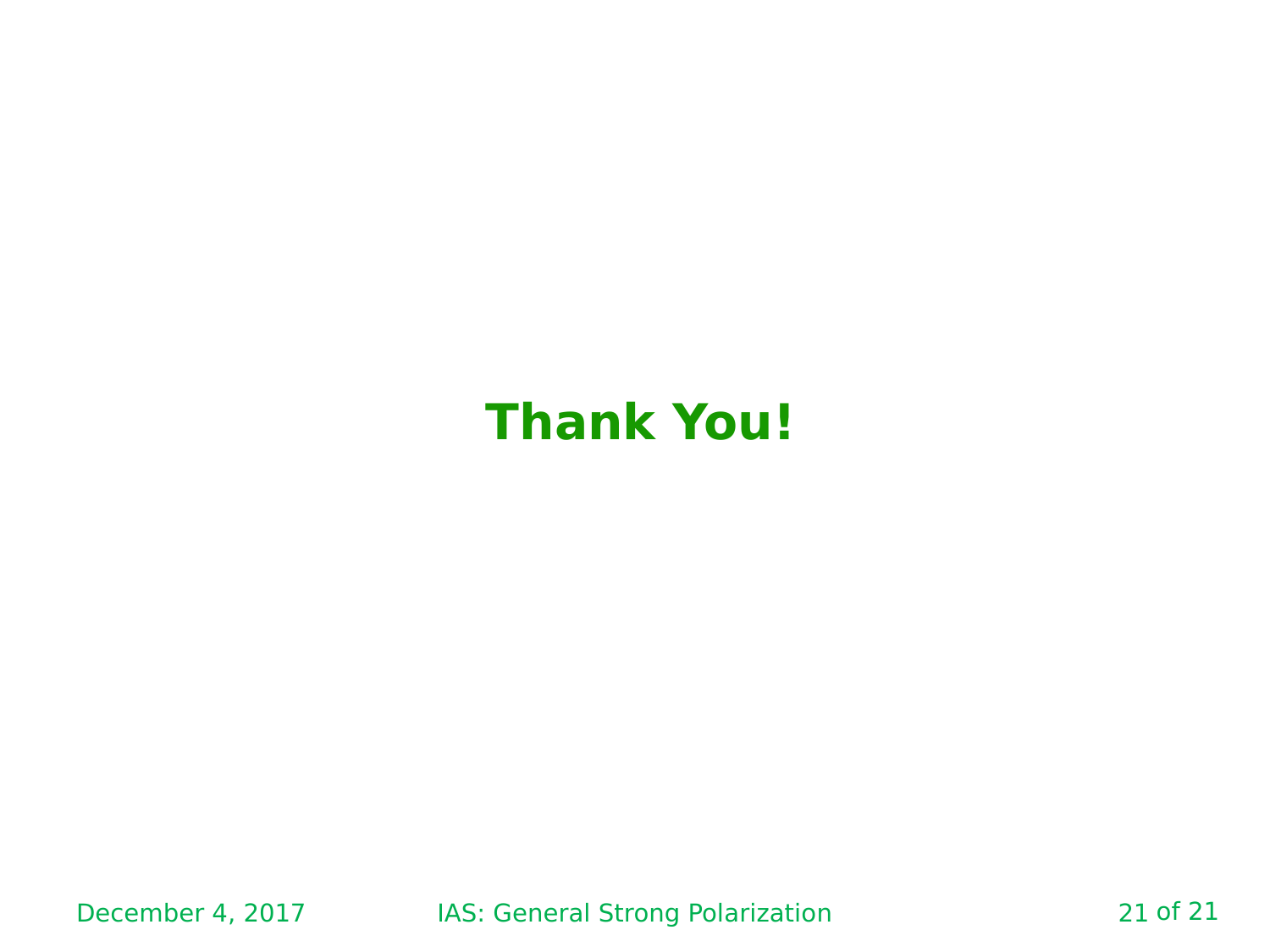

# Thank You!
December 4, 2017
IAS: General Strong Polarization
21